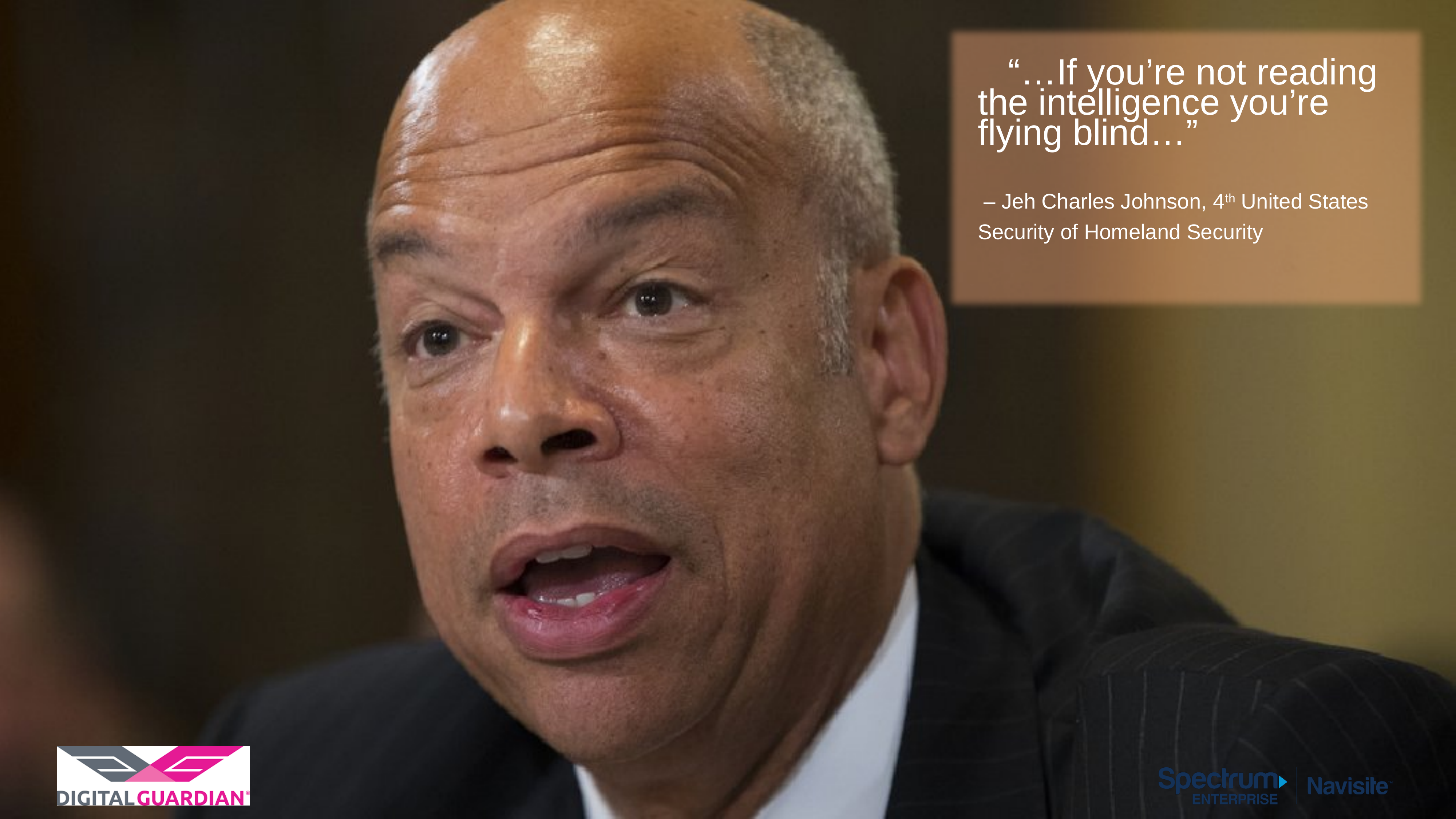

“…If you’re not reading the intelligence you’re flying blind…”

 – Jeh Charles Johnson, 4th United States Security of Homeland Security